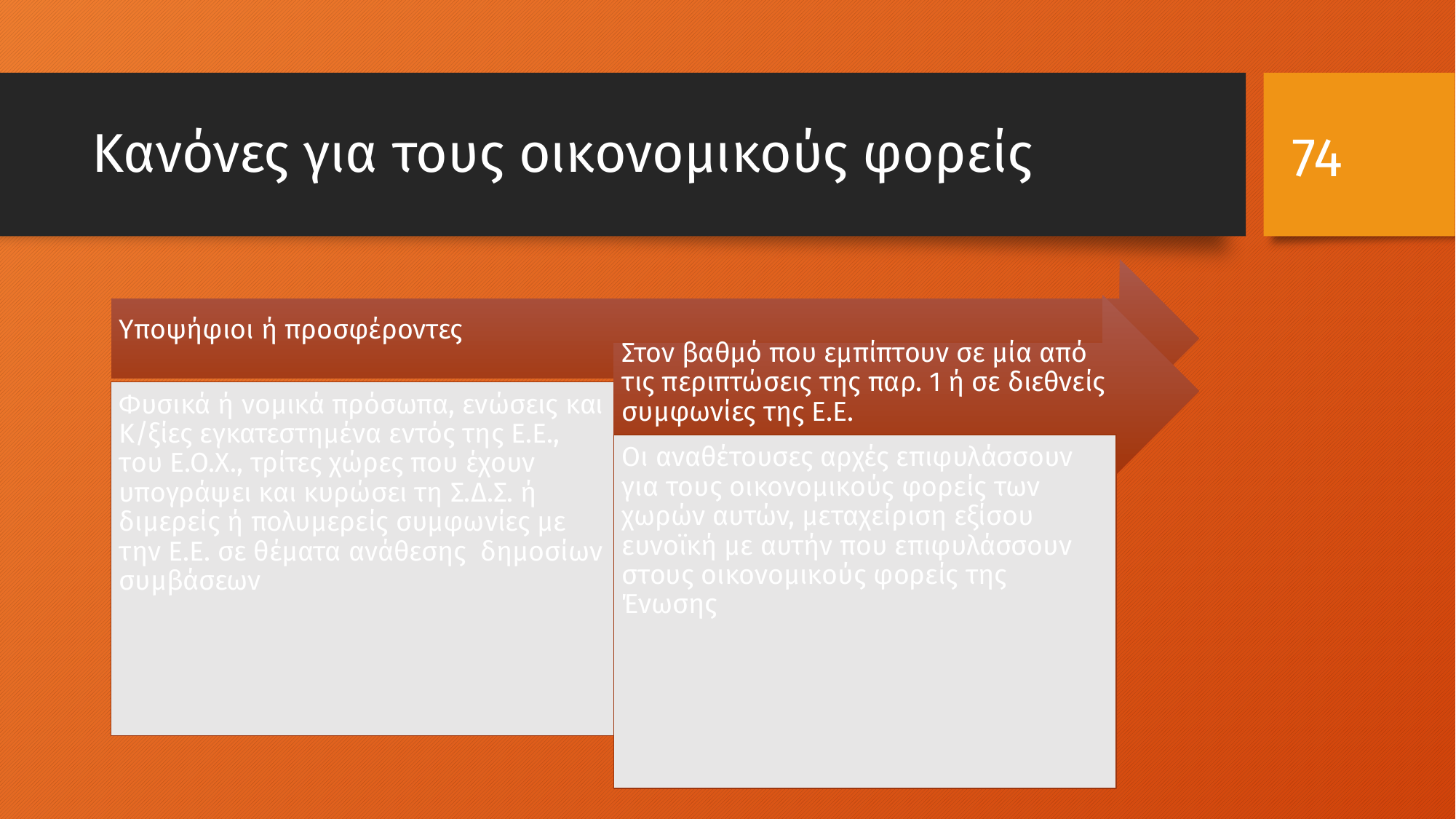

74
# Κανόνες για τους οικονομικούς φορείς
Υποψήφιοι ή προσφέροντες
Φυσικά ή νομικά πρόσωπα, ενώσεις και Κ/ξίες εγκατεστημένα εντός της Ε.Ε., του Ε.Ο.Χ., τρίτες χώρες που έχουν υπογράψει και κυρώσει τη Σ.Δ.Σ. ή διμερείς ή πολυμερείς συμφωνίες με την Ε.Ε. σε θέματα ανάθεσης  δημοσίων συμβάσεων
Στον βαθμό που εμπίπτουν σε μία από τις περιπτώσεις της παρ. 1 ή σε διεθνείς συμφωνίες της Ε.Ε.
Οι αναθέτουσες αρχές επιφυλάσσουν για τους οικονομικούς φορείς των χωρών αυτών, μεταχείριση εξίσου ευνοϊκή με αυτήν που επιφυλάσσουν στους οικονομικούς φορείς της Ένωσης